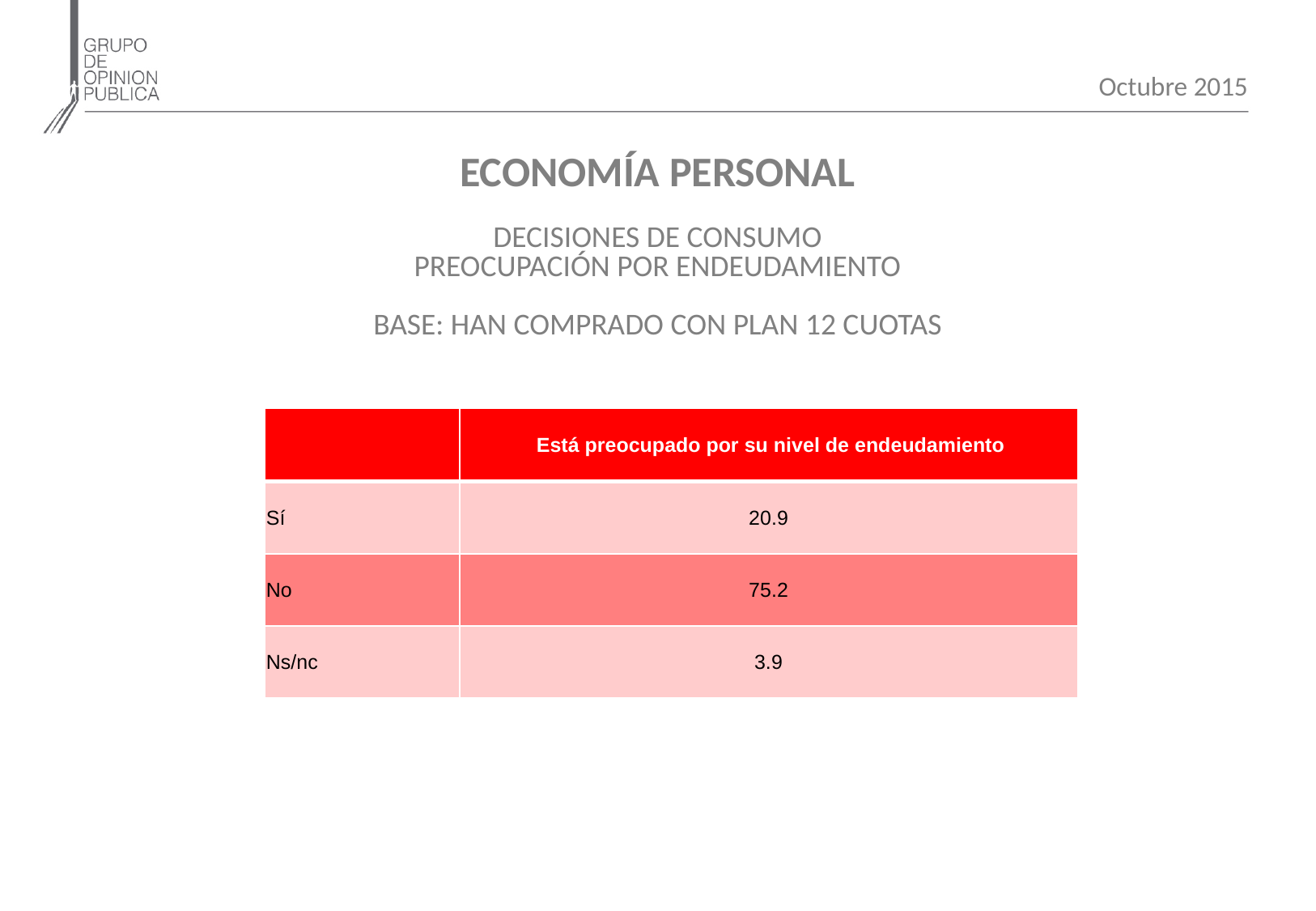

Octubre 2015
ECONOMÍA PERSONAL
DECISIONES DE CONSUMO
PREOCUPACIÓN POR ENDEUDAMIENTO

BASE: HAN COMPRADO CON PLAN 12 CUOTAS
|  | Está preocupado por su nivel de endeudamiento |
| --- | --- |
| Sí | 20.9 |
| No | 75.2 |
| Ns/nc | 3.9 |